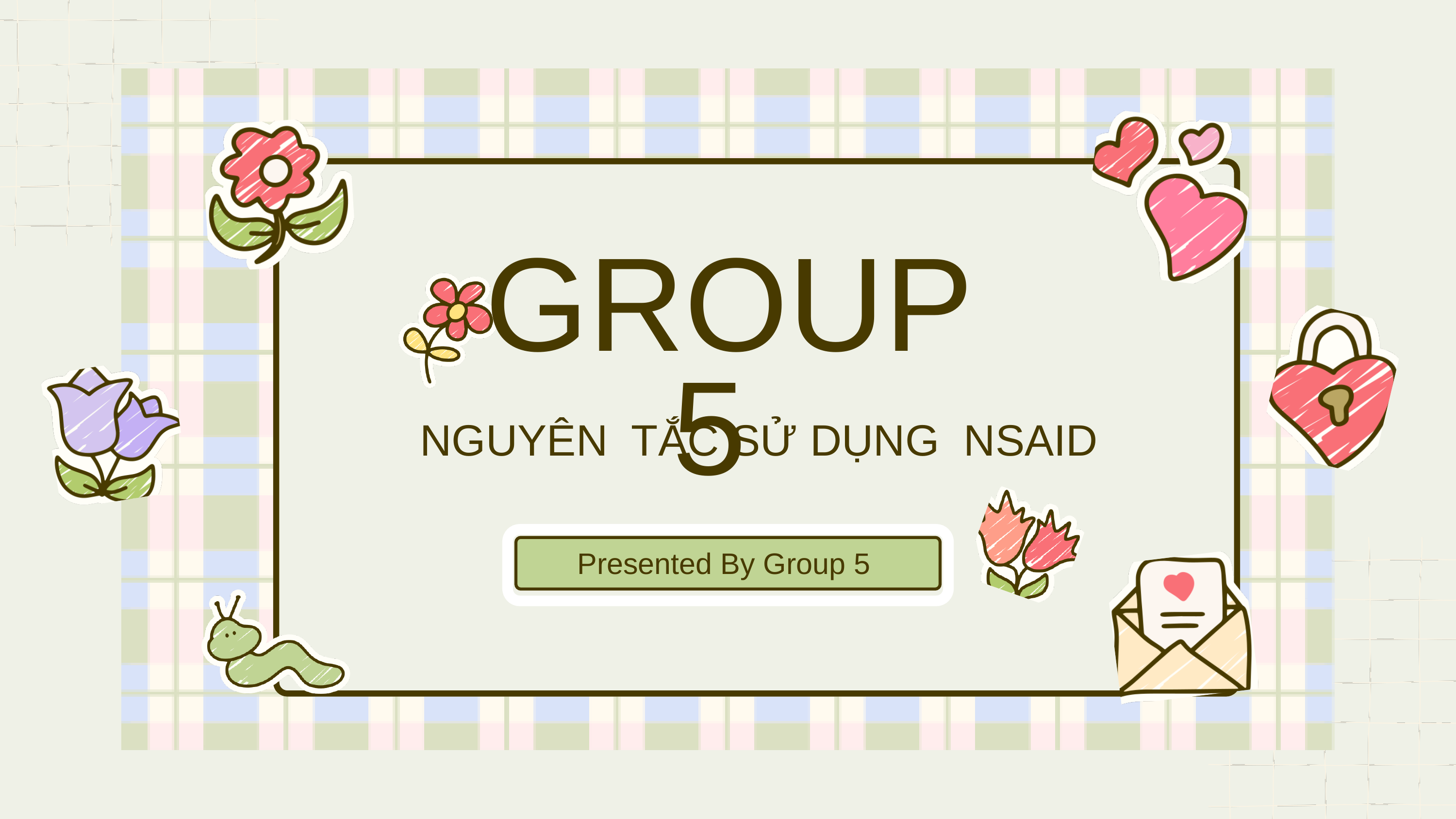

GROUP 5

NGUYÊN  TẮC SỬ DỤNG  NSAID

Presented By Group 5